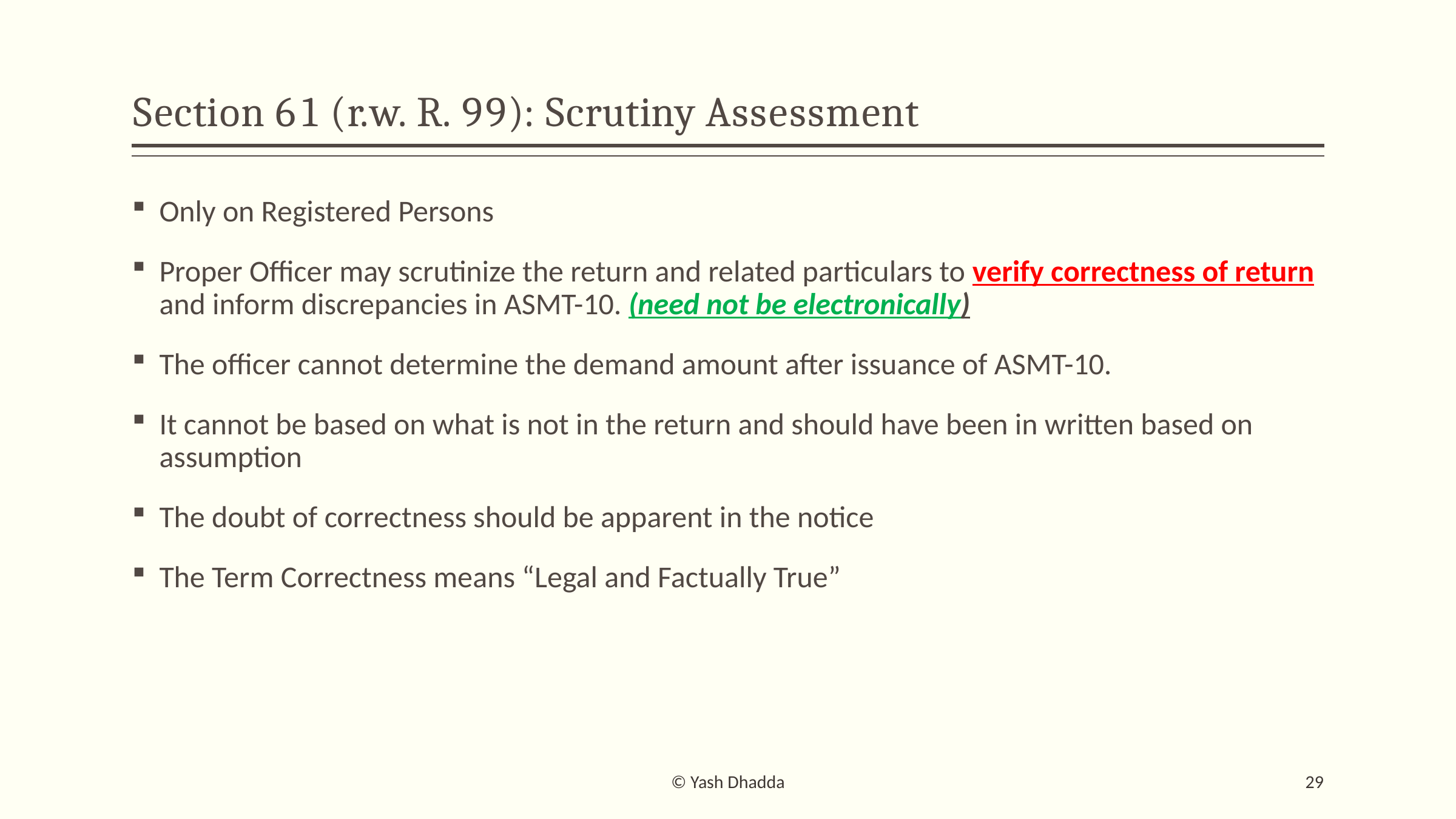

# Section 61 (r.w. R. 99): Scrutiny Assessment
Only on Registered Persons
Proper Officer may scrutinize the return and related particulars to verify correctness of return and inform discrepancies in ASMT-10. (need not be electronically)
The officer cannot determine the demand amount after issuance of ASMT-10.
It cannot be based on what is not in the return and should have been in written based on assumption
The doubt of correctness should be apparent in the notice
The Term Correctness means “Legal and Factually True”

© Yash Dhadda
29